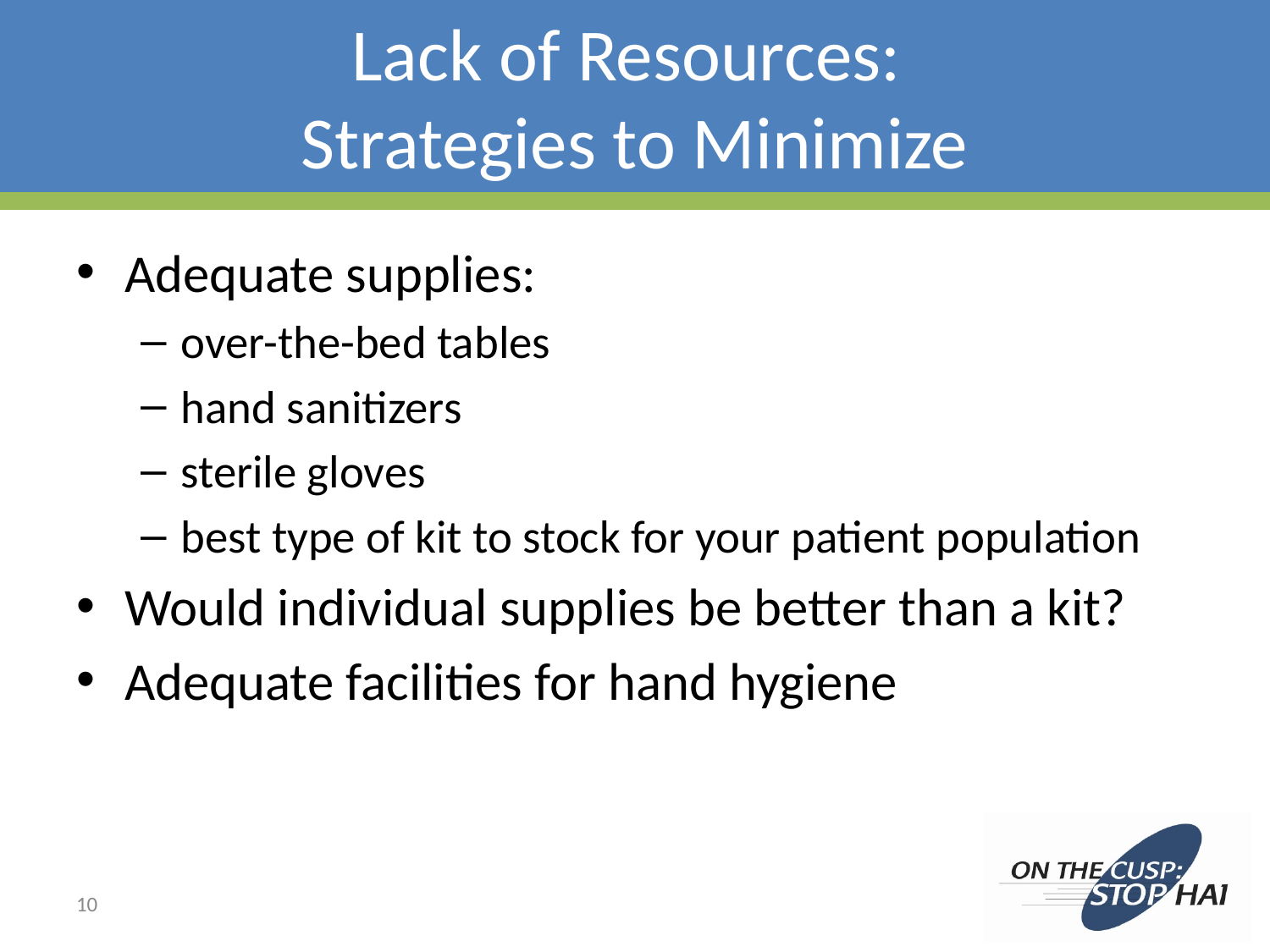

# Lack of Resources: Strategies to Minimize
Adequate supplies:
over-the-bed tables
hand sanitizers
sterile gloves
best type of kit to stock for your patient population
Would individual supplies be better than a kit?
Adequate facilities for hand hygiene

10